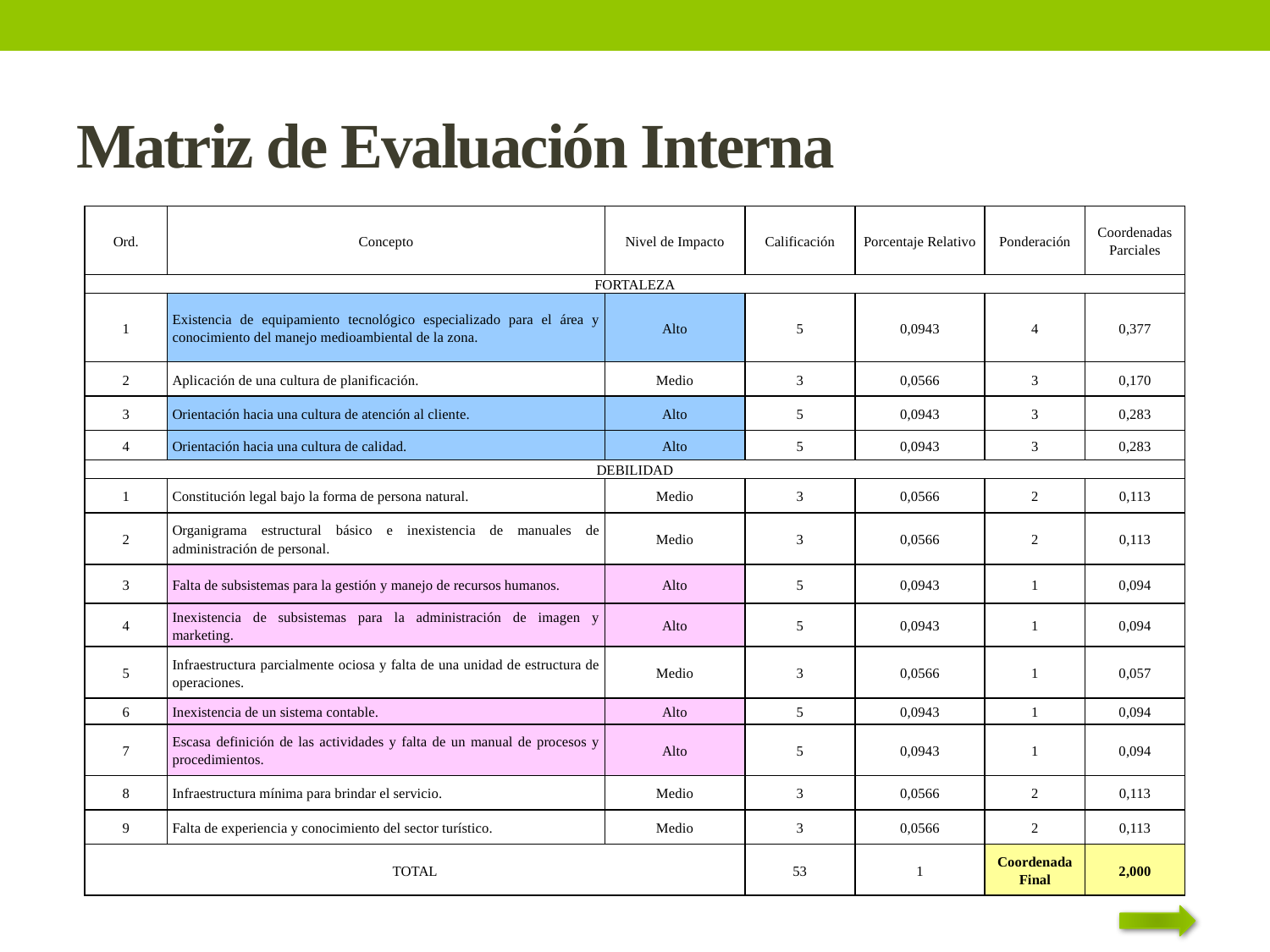

# Matriz de Evaluación Interna
| Ord. | Concepto | Nivel de Impacto | Calificación | Porcentaje Relativo | Ponderación | Coordenadas Parciales |
| --- | --- | --- | --- | --- | --- | --- |
| FORTALEZA |  |  |  |  |  |  |
| 1 | Existencia de equipamiento tecnológico especializado para el área y conocimiento del manejo medioambiental de la zona. | Alto | 5 | 0,0943 | 4 | 0,377 |
| 2 | Aplicación de una cultura de planificación. | Medio | 3 | 0,0566 | 3 | 0,170 |
| 3 | Orientación hacia una cultura de atención al cliente. | Alto | 5 | 0,0943 | 3 | 0,283 |
| 4 | Orientación hacia una cultura de calidad. | Alto | 5 | 0,0943 | 3 | 0,283 |
| DEBILIDAD |  |  |  |  |  |  |
| 1 | Constitución legal bajo la forma de persona natural. | Medio | 3 | 0,0566 | 2 | 0,113 |
| 2 | Organigrama estructural básico e inexistencia de manuales de administración de personal. | Medio | 3 | 0,0566 | 2 | 0,113 |
| 3 | Falta de subsistemas para la gestión y manejo de recursos humanos. | Alto | 5 | 0,0943 | 1 | 0,094 |
| 4 | Inexistencia de subsistemas para la administración de imagen y marketing. | Alto | 5 | 0,0943 | 1 | 0,094 |
| 5 | Infraestructura parcialmente ociosa y falta de una unidad de estructura de operaciones. | Medio | 3 | 0,0566 | 1 | 0,057 |
| 6 | Inexistencia de un sistema contable. | Alto | 5 | 0,0943 | 1 | 0,094 |
| 7 | Escasa definición de las actividades y falta de un manual de procesos y procedimientos. | Alto | 5 | 0,0943 | 1 | 0,094 |
| 8 | Infraestructura mínima para brindar el servicio. | Medio | 3 | 0,0566 | 2 | 0,113 |
| 9 | Falta de experiencia y conocimiento del sector turístico. | Medio | 3 | 0,0566 | 2 | 0,113 |
| TOTAL |  |  | 53 | 1 | Coordenada Final | 2,000 |